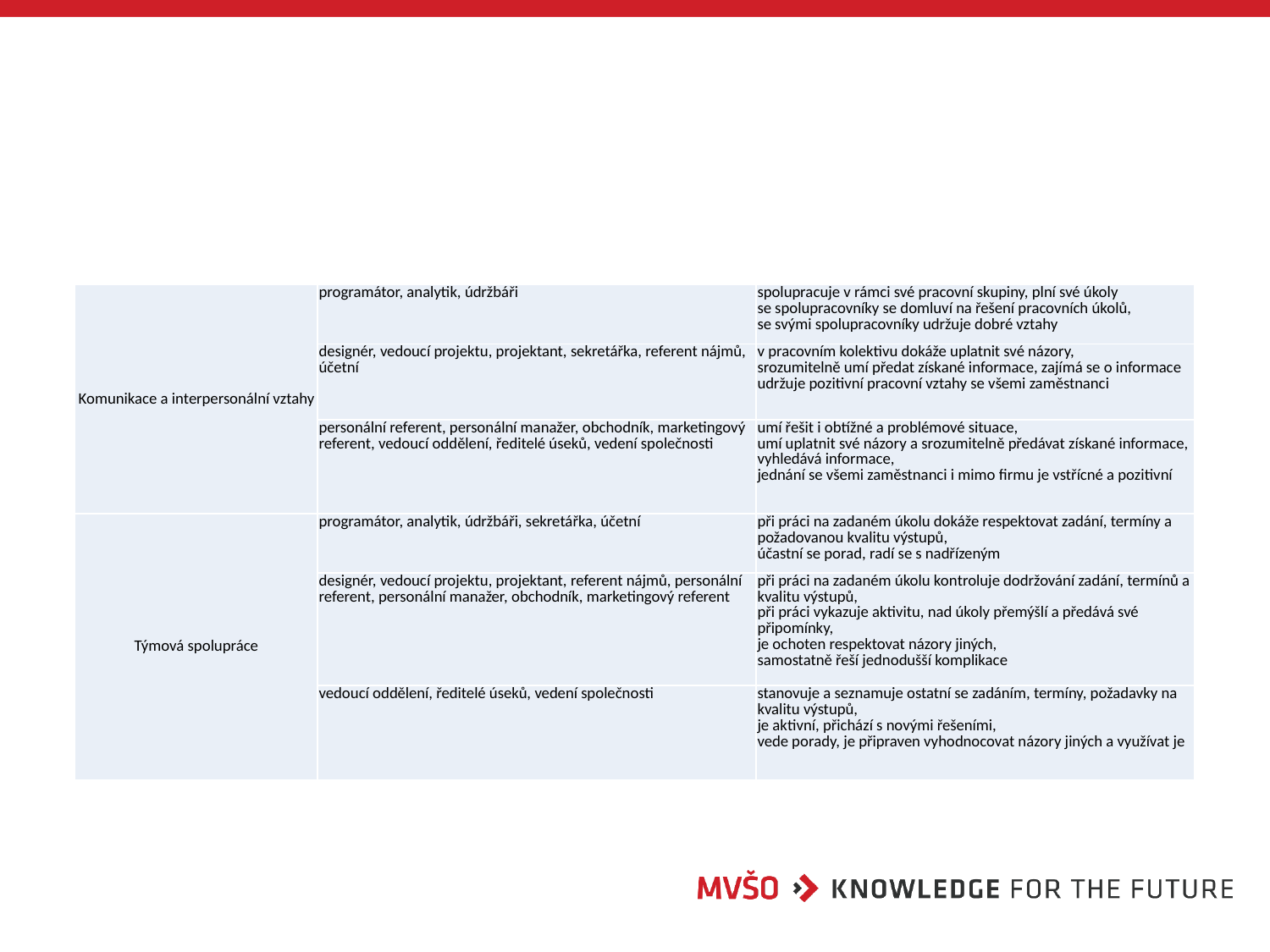

#
| Komunikace a interpersonální vztahy | programátor, analytik, údržbáři | spolupracuje v rámci své pracovní skupiny, plní své úkoly se spolupracovníky se domluví na řešení pracovních úkolů, se svými spolupracovníky udržuje dobré vztahy |
| --- | --- | --- |
|  | designér, vedoucí projektu, projektant, sekretářka, referent nájmů, účetní | v pracovním kolektivu dokáže uplatnit své názory, srozumitelně umí předat získané informace, zajímá se o informace udržuje pozitivní pracovní vztahy se všemi zaměstnanci |
|  | personální referent, personální manažer, obchodník, marketingový referent, vedoucí oddělení, ředitelé úseků, vedení společnosti | umí řešit i obtížné a problémové situace, umí uplatnit své názory a srozumitelně předávat získané informace, vyhledává informace, jednání se všemi zaměstnanci i mimo firmu je vstřícné a pozitivní |
| Týmová spolupráce | programátor, analytik, údržbáři, sekretářka, účetní | při práci na zadaném úkolu dokáže respektovat zadání, termíny a požadovanou kvalitu výstupů, účastní se porad, radí se s nadřízeným |
|  | designér, vedoucí projektu, projektant, referent nájmů, personální referent, personální manažer, obchodník, marketingový referent | při práci na zadaném úkolu kontroluje dodržování zadání, termínů a kvalitu výstupů, při práci vykazuje aktivitu, nad úkoly přemýšlí a předává své připomínky, je ochoten respektovat názory jiných, samostatně řeší jednodušší komplikace |
|  | vedoucí oddělení, ředitelé úseků, vedení společnosti | stanovuje a seznamuje ostatní se zadáním, termíny, požadavky na kvalitu výstupů, je aktivní, přichází s novými řešeními, vede porady, je připraven vyhodnocovat názory jiných a využívat je |